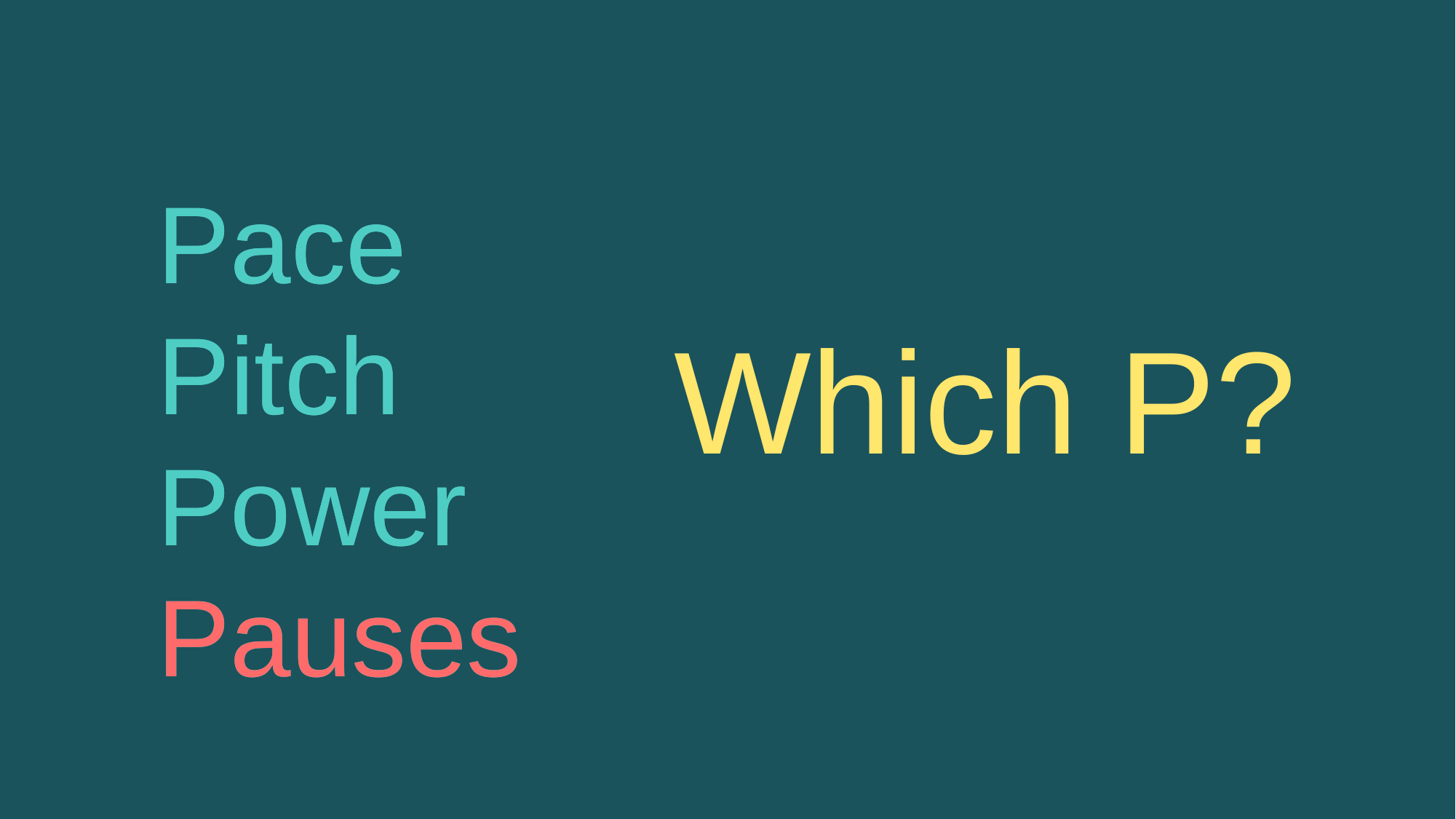

Pace
Pitch
Power
Pauses
Pace
Pitch
Power
Pauses
Which P?